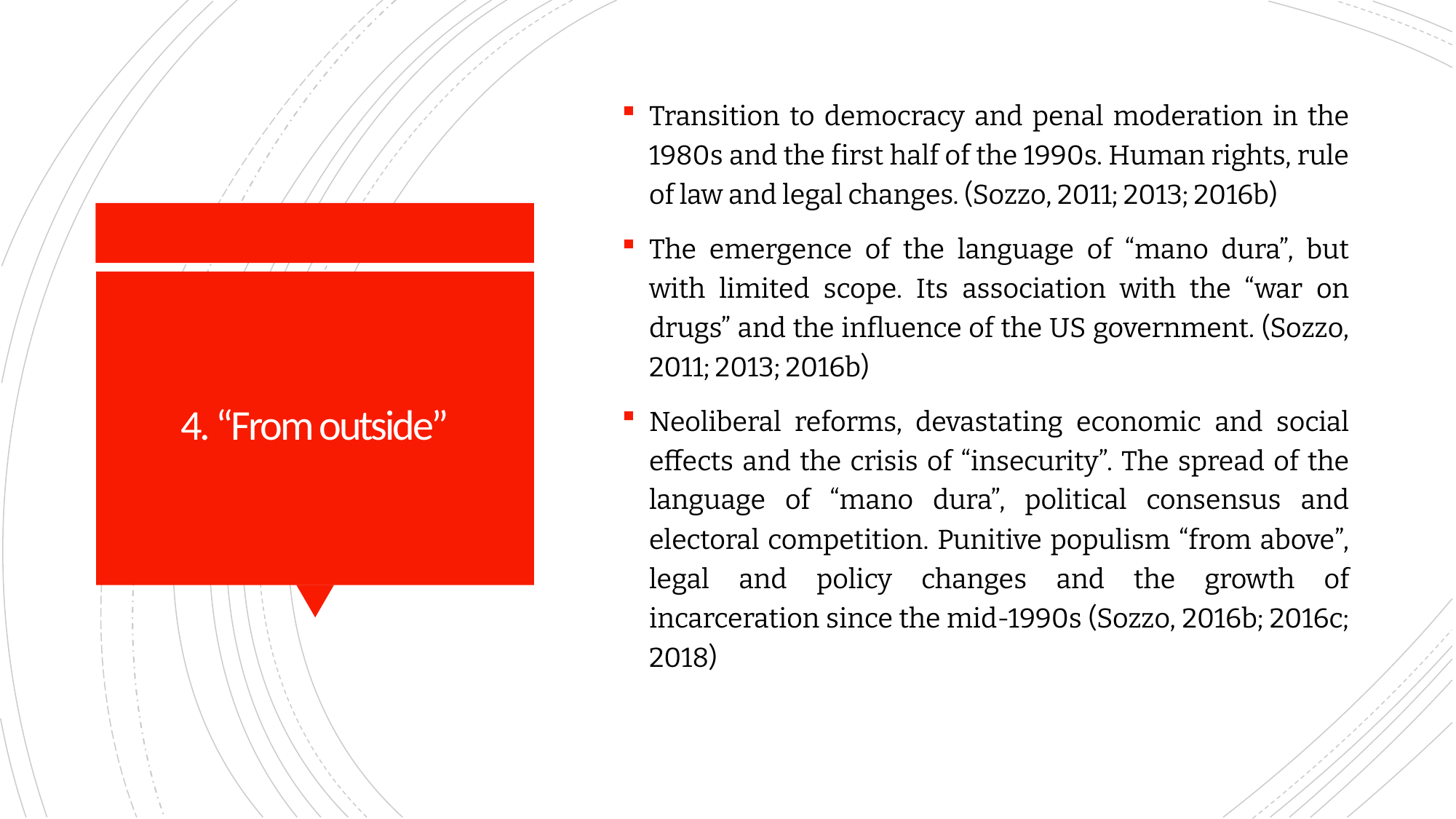

Transition to democracy and penal moderation in the 1980s and the first half of the 1990s. Human rights, rule of law and legal changes. (Sozzo, 2011; 2013; 2016b)
The emergence of the language of “mano dura”, but with limited scope. Its association with the “war on drugs” and the influence of the US government. (Sozzo, 2011; 2013; 2016b)
Neoliberal reforms, devastating economic and social effects and the crisis of “insecurity”. The spread of the language of “mano dura”, political consensus and electoral competition. Punitive populism “from above”, legal and policy changes and the growth of incarceration since the mid-1990s (Sozzo, 2016b; 2016c; 2018)

# 4. “From outside”